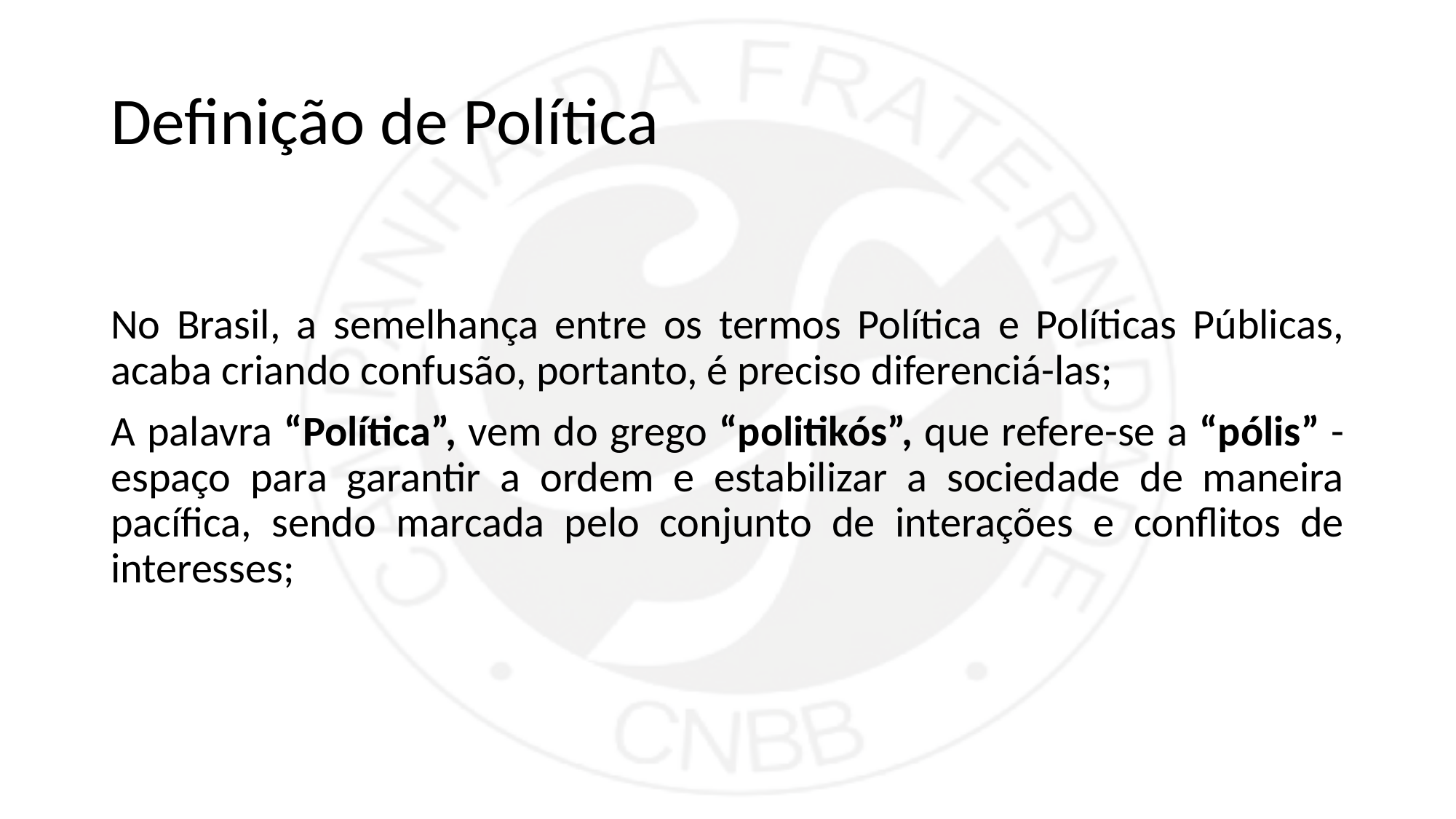

# Definição de Política
No Brasil, a semelhança entre os termos Política e Políticas Públicas, acaba criando confusão, portanto, é preciso diferenciá-las;
A palavra “Política”, vem do grego “politikós”, que refere-se a “pólis” - espaço para garantir a ordem e estabilizar a sociedade de maneira pacífica, sendo marcada pelo conjunto de interações e conflitos de interesses;